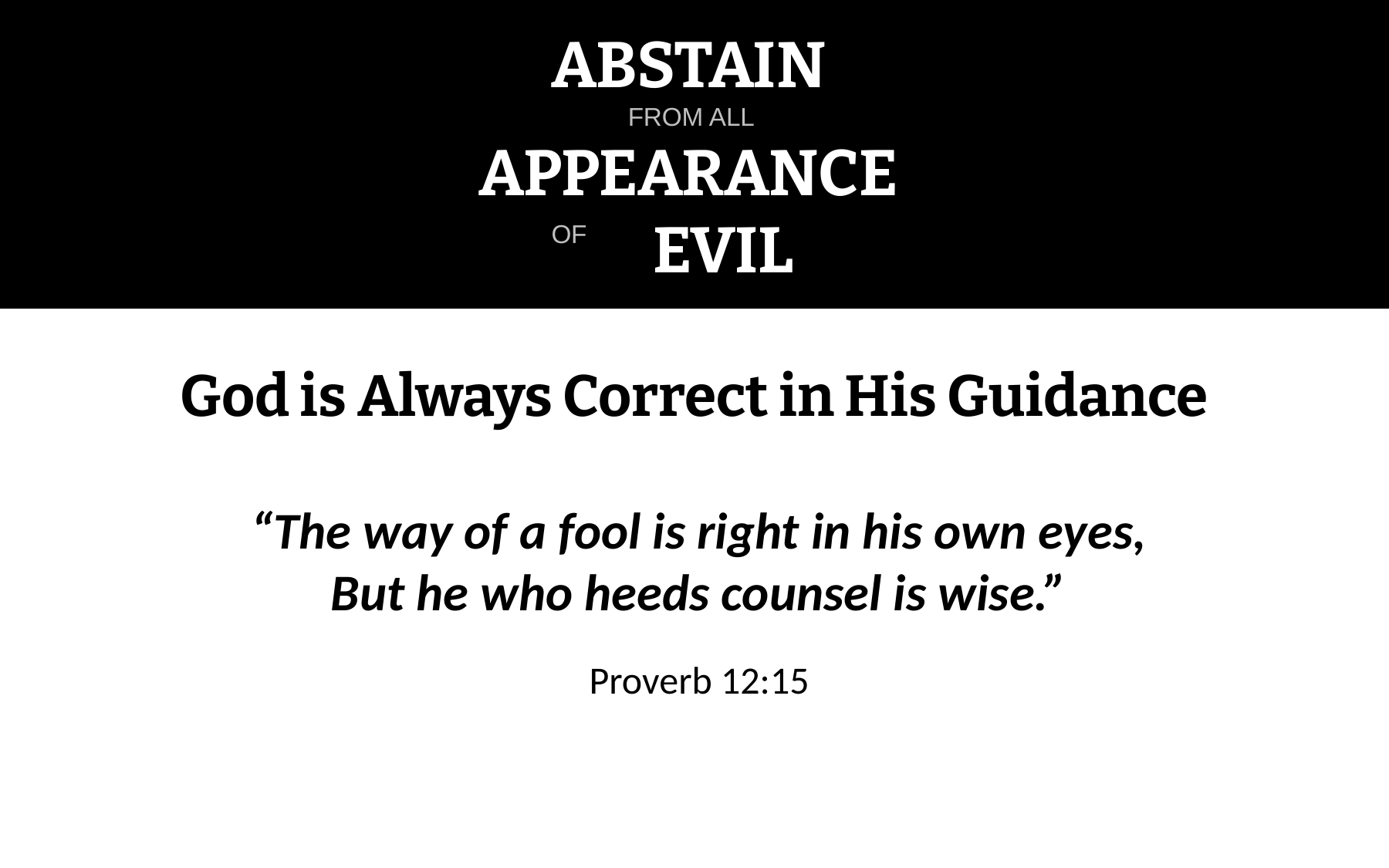

# ABSTAIN FROM ALL APPEARANCE EVIL
OF
God is Always Correct in His Guidance
“The way of a fool is right in his own eyes,
But he who heeds counsel is wise.”

Proverb 12:15